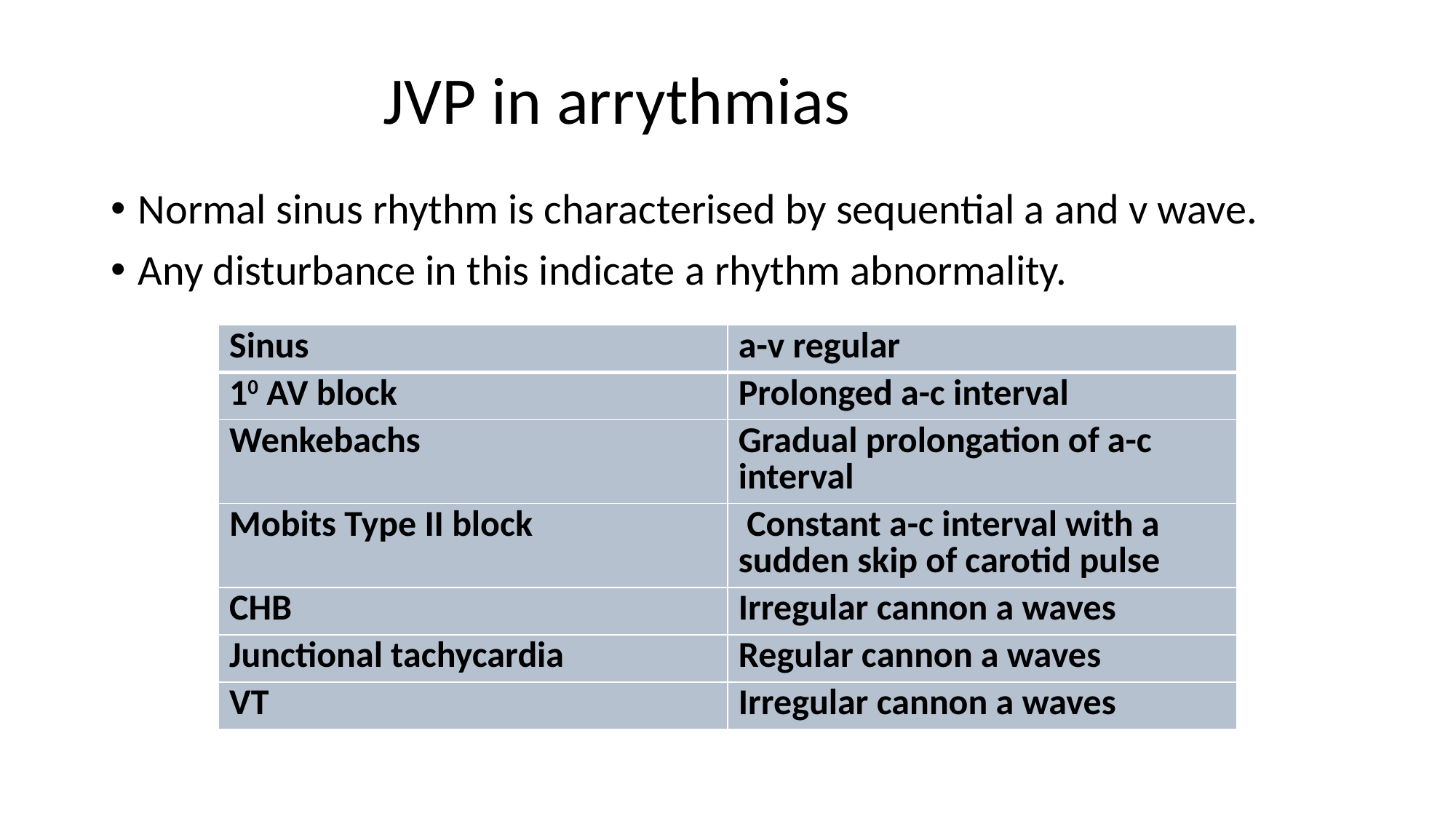

# JVP in arrythmias
Normal sinus rhythm is characterised by sequential a and v wave.
Any disturbance in this indicate a rhythm abnormality.

| Sinus | a-v regular |
| --- | --- |
| 10 AV block | Prolonged a-c interval |
| Wenkebachs | Gradual prolongation of a-c interval |
| Mobits Type II block | Constant a-c interval with a sudden skip of carotid pulse |
| CHB | Irregular cannon a waves |
| Junctional tachycardia | Regular cannon a waves |
| VT | Irregular cannon a waves |